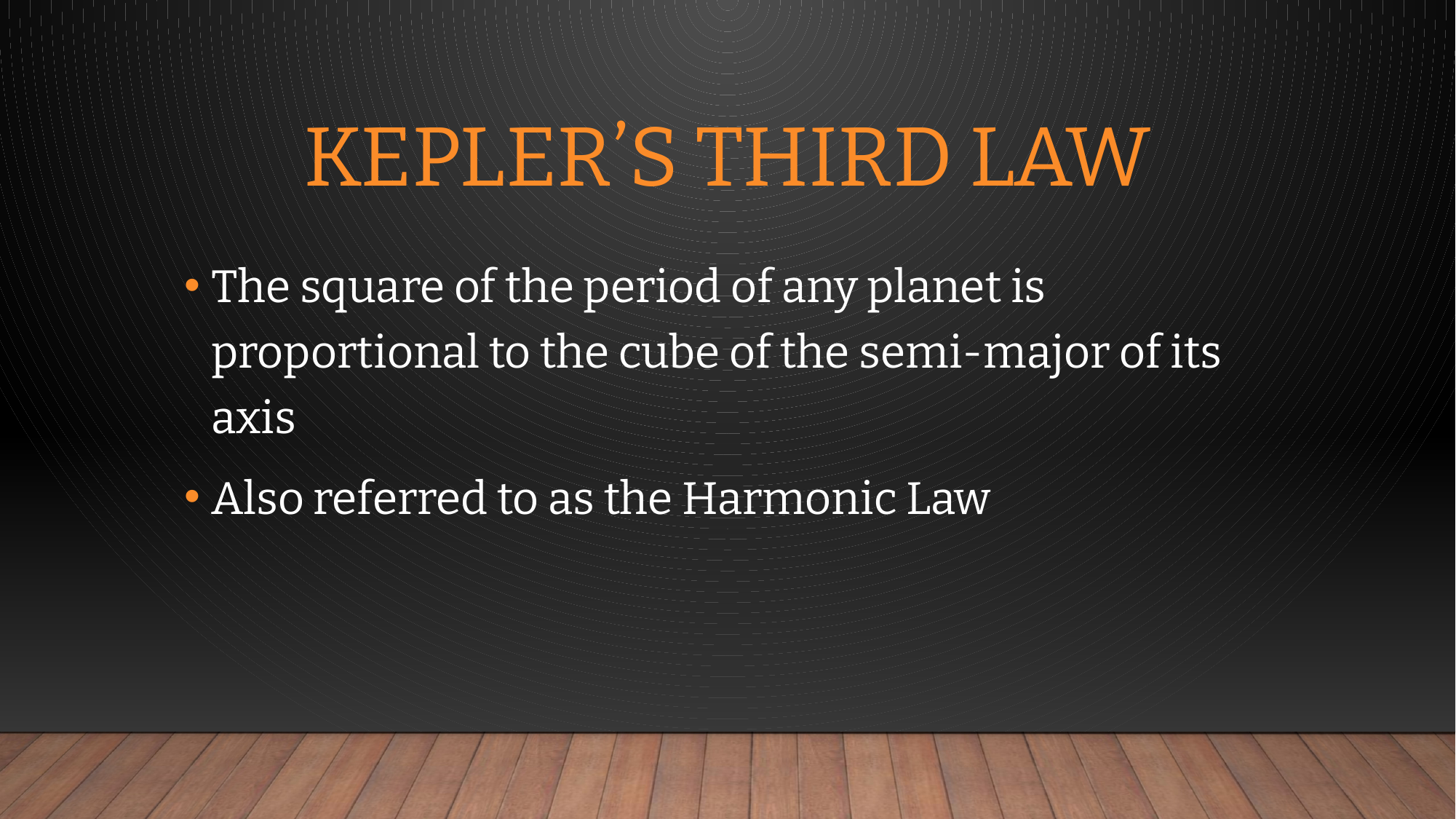

# Kepler’s Third Law
The square of the period of any planet is proportional to the cube of the semi-major of its axis
Also referred to as the Harmonic Law